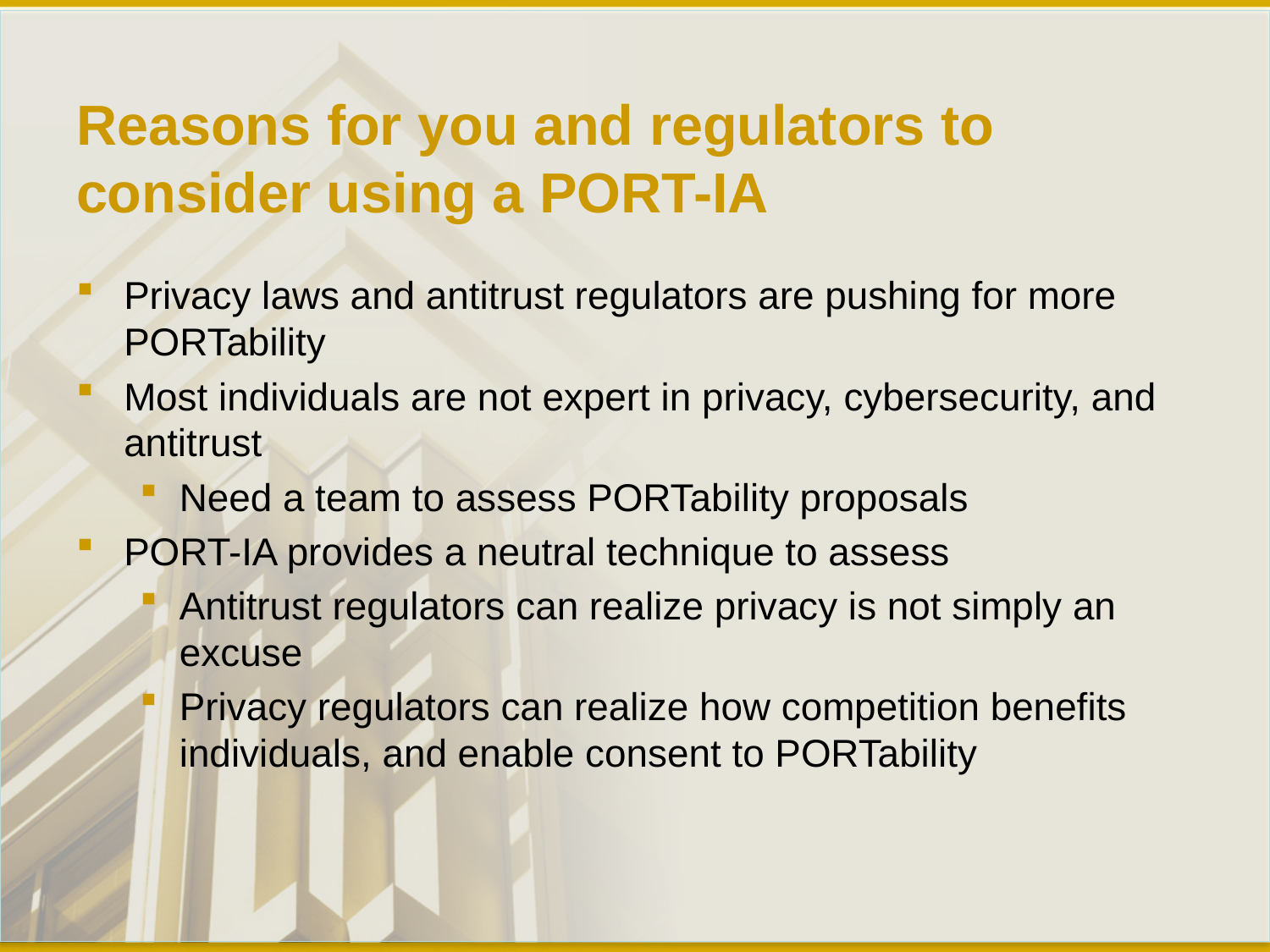

# Reasons for you and regulators to consider using a PORT-IA
Privacy laws and antitrust regulators are pushing for more PORTability
Most individuals are not expert in privacy, cybersecurity, and antitrust
Need a team to assess PORTability proposals
PORT-IA provides a neutral technique to assess
Antitrust regulators can realize privacy is not simply an excuse
Privacy regulators can realize how competition benefits individuals, and enable consent to PORTability